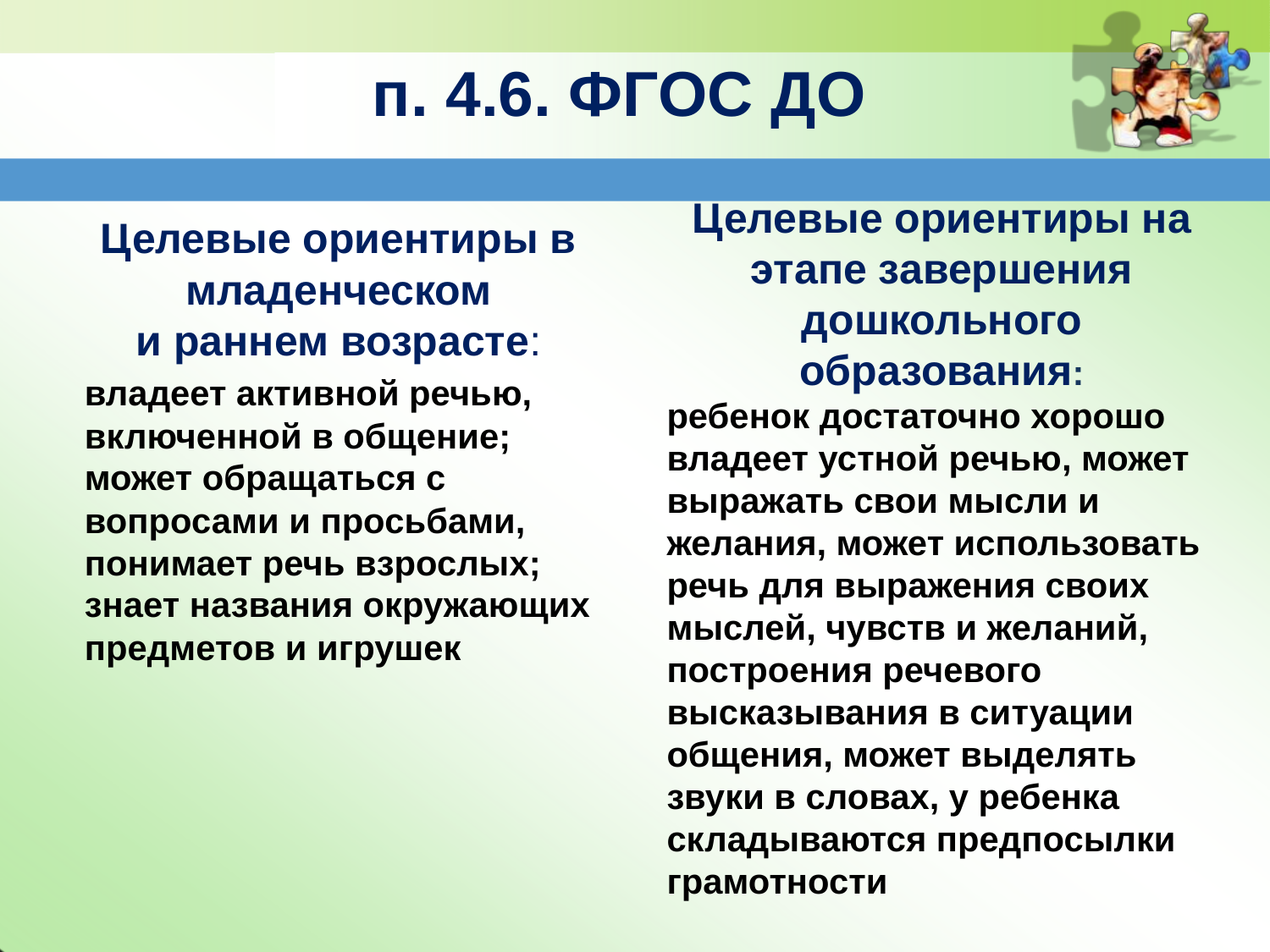

# п. 4.6. ФГОС ДО
Целевые ориентиры на этапе завершения
дошкольного образования:
ребенок достаточно хорошо владеет устной речью, может выражать свои мысли и желания, может использовать речь для выражения своих мыслей, чувств и желаний, построения речевого высказывания в ситуации общения, может выделять звуки в словах, у ребенка складываются предпосылки грамотности

Целевые ориентиры в младенческом
и раннем возрасте:
владеет активной речью, включенной в общение; может обращаться с вопросами и просьбами, понимает речь взрослых; знает названия окружающих предметов и игрушек